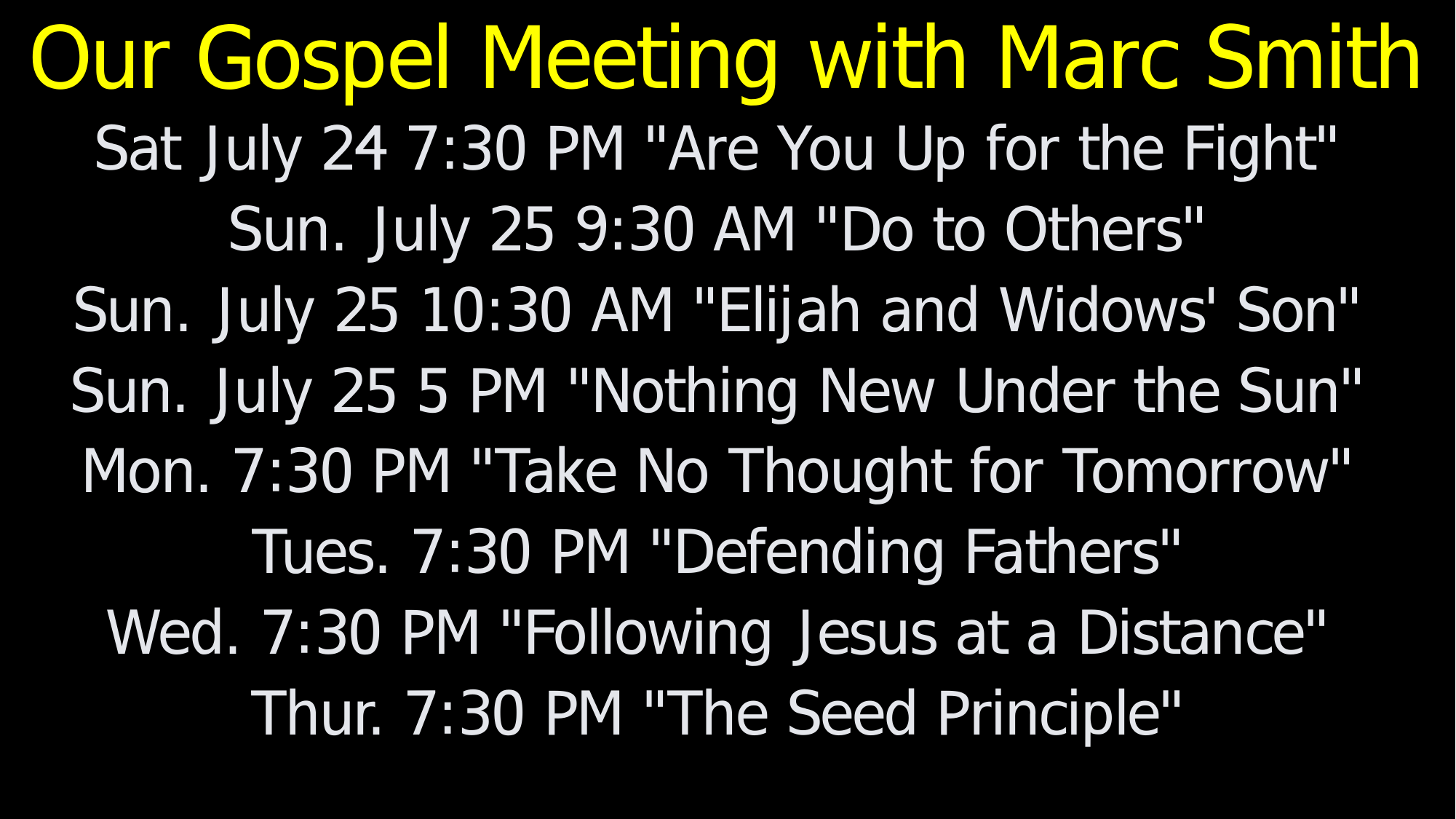

# Our Gospel Meeting with Marc Smith
Sat July 24 7:30 PM "Are You Up for the Fight"
Sun. July 25 9:30 AM "Do to Others"
Sun. July 25 10:30 AM "Elijah and Widows' Son"
Sun. July 25 5 PM "Nothing New Under the Sun"
Mon. 7:30 PM "Take No Thought for Tomorrow"
Tues. 7:30 PM "Defending Fathers"
Wed. 7:30 PM "Following Jesus at a Distance"
Thur. 7:30 PM "The Seed Principle"